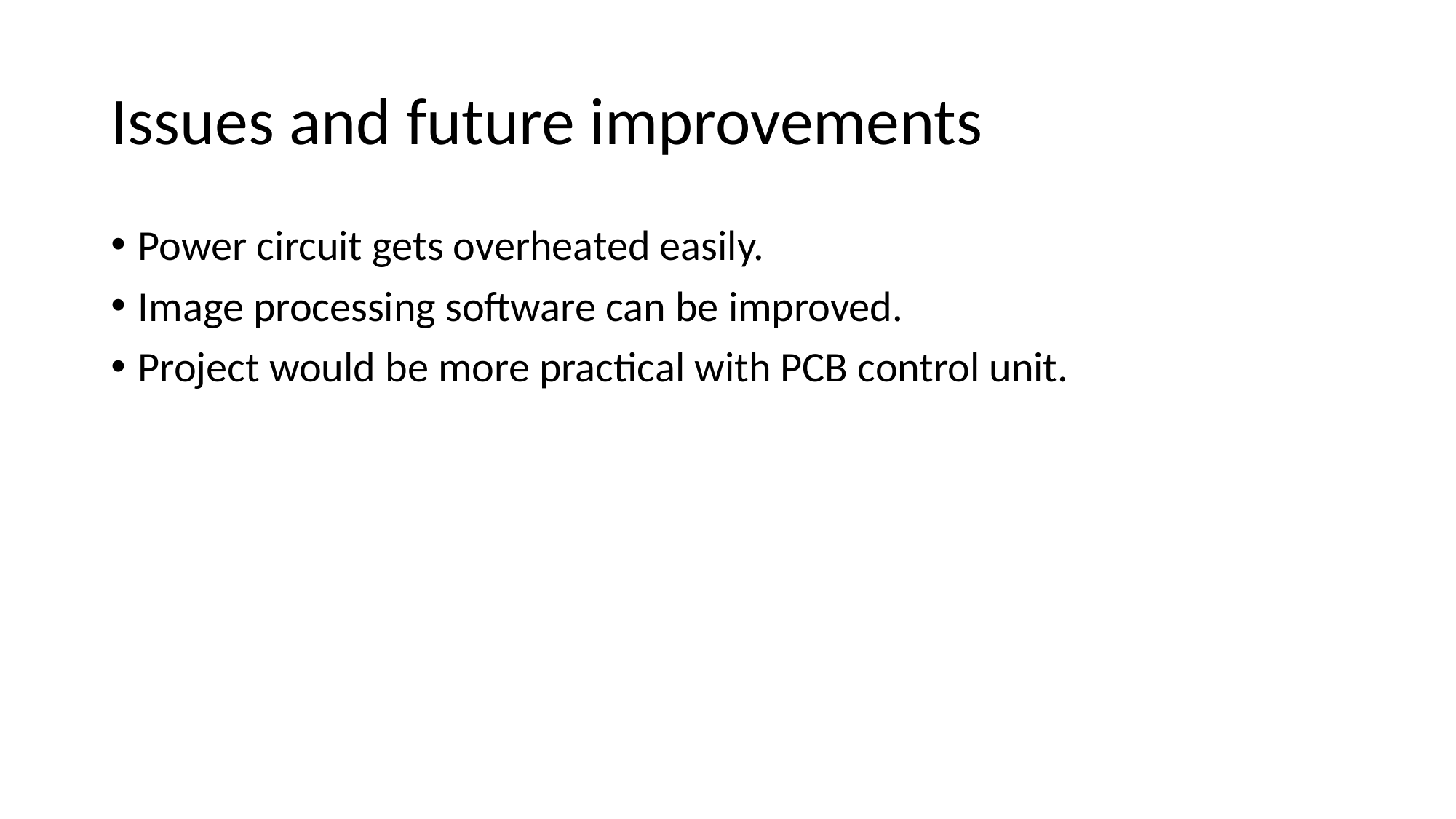

# Issues and future improvements
Power circuit gets overheated easily.
Image processing software can be improved.
Project would be more practical with PCB control unit.